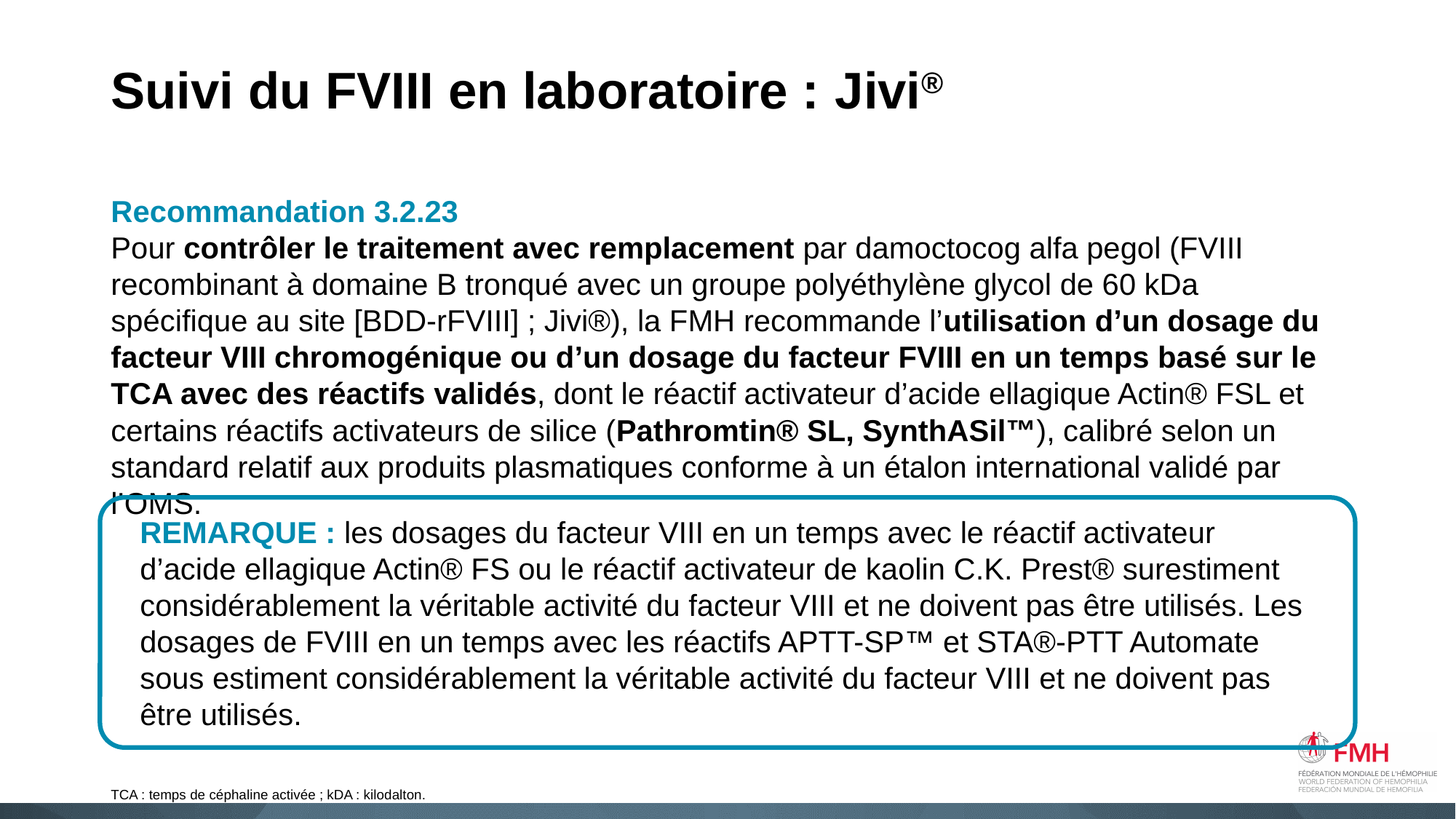

# Suivi du FVIII en laboratoire : Jivi®
Recommandation 3.2.23
Pour contrôler le traitement avec remplacement par damoctocog alfa pegol (FVIII recombinant à domaine B tronqué avec un groupe polyéthylène glycol de 60 kDa spécifique au site [BDD-rFVIII] ; Jivi®), la FMH recommande l’utilisation d’un dosage du facteur VIII chromogénique ou d’un dosage du facteur FVIII en un temps basé sur le TCA avec des réactifs validés, dont le réactif activateur d’acide ellagique Actin® FSL et certains réactifs activateurs de silice (Pathromtin® SL, SynthASil™), calibré selon un standard relatif aux produits plasmatiques conforme à un étalon international validé par l’OMS.
REMARQUE : les dosages du facteur VIII en un temps avec le réactif activateur d’acide ellagique Actin® FS ou le réactif activateur de kaolin C.K. Prest® surestiment considérablement la véritable activité du facteur VIII et ne doivent pas être utilisés. Les dosages de FVIII en un temps avec les réactifs APTT-SP™ et STA®-PTT Automate sous estiment considérablement la véritable activité du facteur VIII et ne doivent pas être utilisés.
TCA : temps de céphaline activée ; kDA : kilodalton.